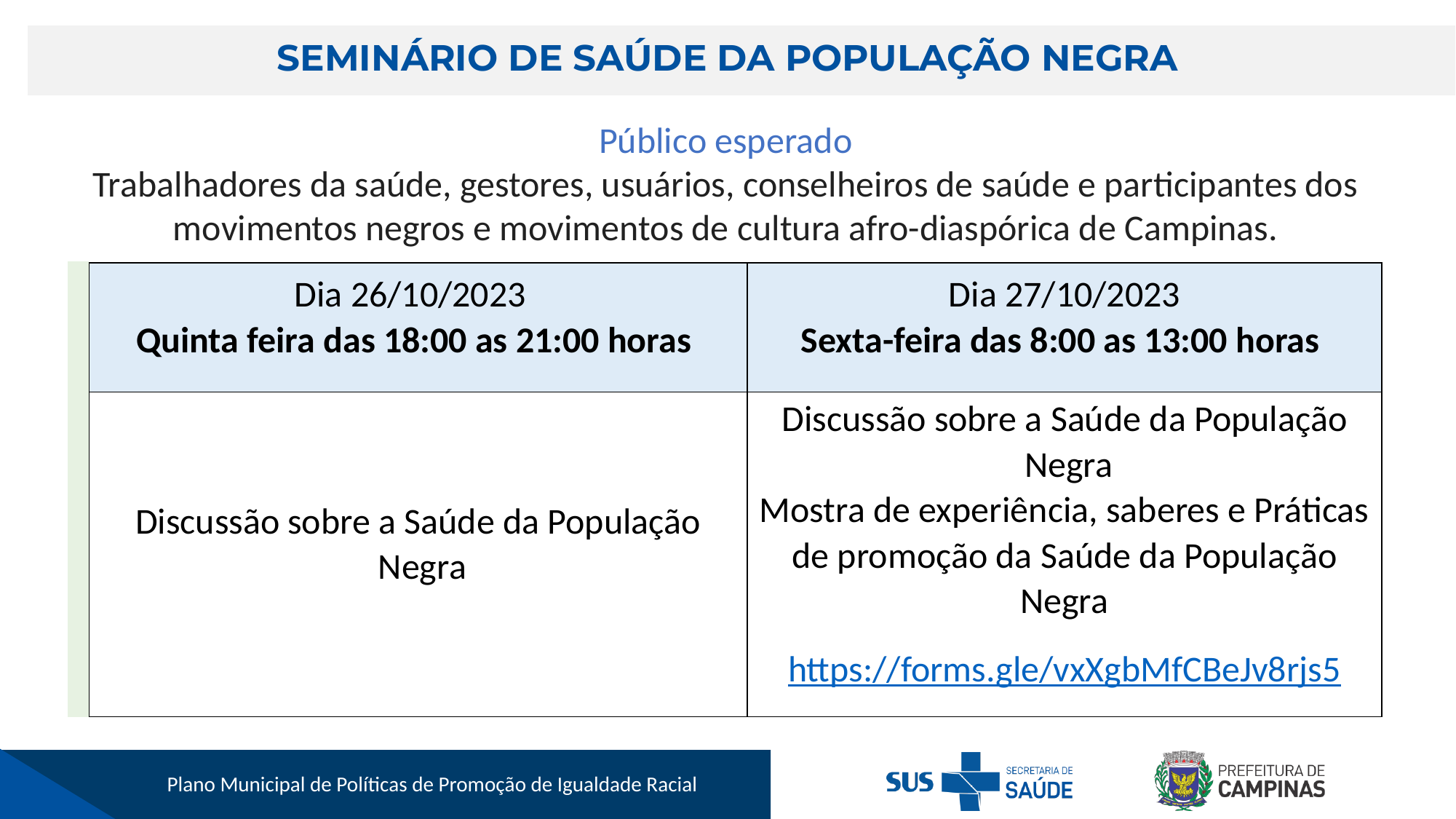

SEMINÁRIO DE SAÚDE DA POPULAÇÃO NEGRA
Público esperado
Trabalhadores da saúde, gestores, usuários, conselheiros de saúde e participantes dos movimentos negros e movimentos de cultura afro-diaspórica de Campinas.

| Dia 26/10/2023 Quinta feira das 18:00 as 21:00 horas | Dia 27/10/2023 Sexta-feira das 8:00 as 13:00 horas |
| --- | --- |
| Discussão sobre a Saúde da População Negra | Discussão sobre a Saúde da População Negra Mostra de experiência, saberes e Práticas de promoção da Saúde da População Negra https://forms.gle/vxXgbMfCBeJv8rjs5 |
Plano Municipal de Políticas de Promoção de Igualdade Racial